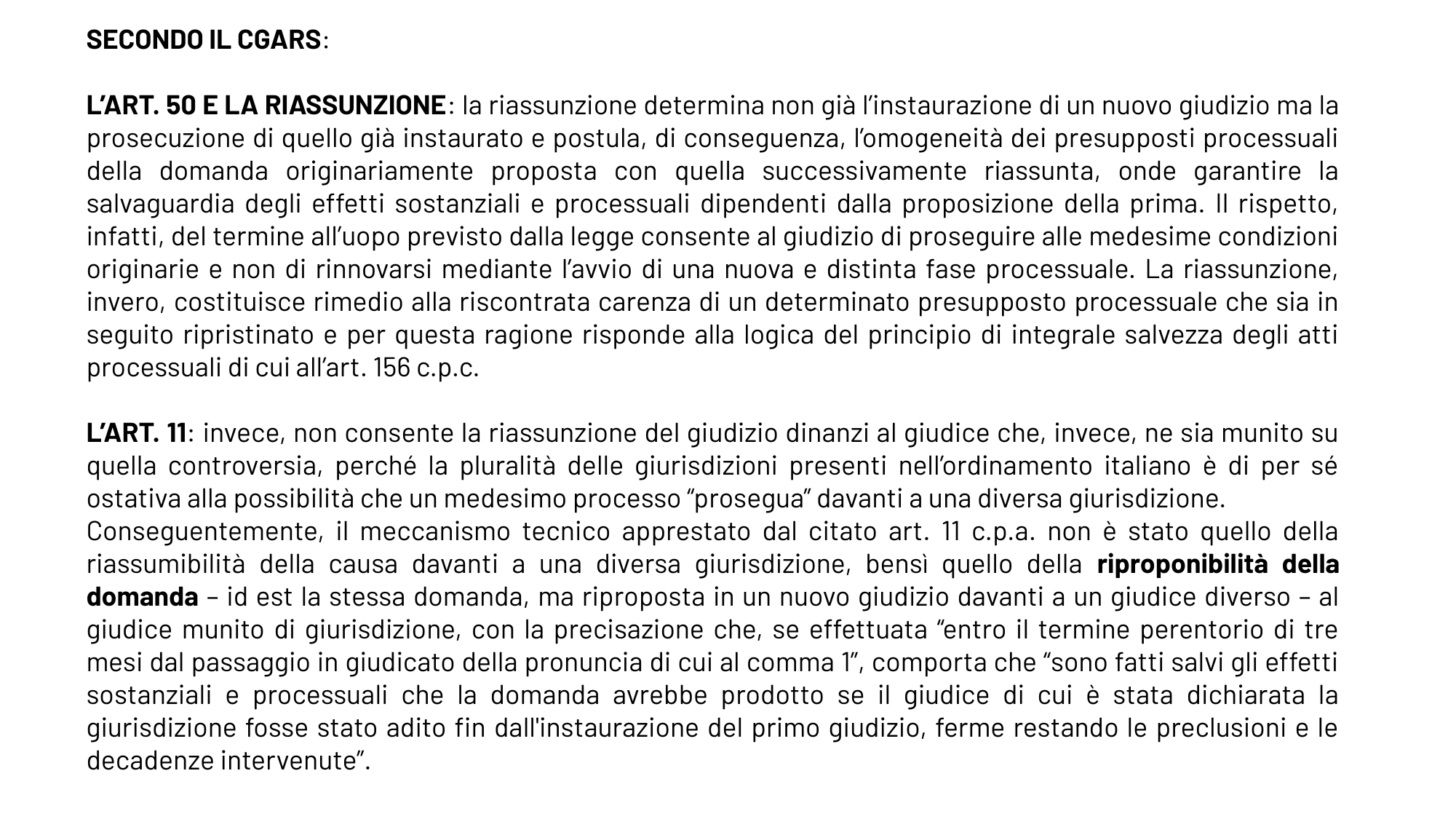

SECONDO IL CGARS:

L’ART. 50 E LA RIASSUNZIONE: la riassunzione determina non già l’instaurazione di un nuovo giudizio ma la prosecuzione di quello già instaurato e postula, di conseguenza, l’omogeneità dei presupposti processuali della domanda originariamente proposta con quella successivamente riassunta, onde garantire la salvaguardia degli effetti sostanziali e processuali dipendenti dalla proposizione della prima. Il rispetto, infatti, del termine all’uopo previsto dalla legge consente al giudizio di proseguire alle medesime condizioni originarie e non di rinnovarsi mediante l’avvio di una nuova e distinta fase processuale. La riassunzione, invero, costituisce rimedio alla riscontrata carenza di un determinato presupposto processuale che sia in seguito ripristinato e per questa ragione risponde alla logica del principio di integrale salvezza degli atti processuali di cui all’art. 156 c.p.c.

L’ART. 11: invece, non consente la riassunzione del giudizio dinanzi al giudice che, invece, ne sia munito su quella controversia, perché la pluralità delle giurisdizioni presenti nell’ordinamento italiano è di per sé ostativa alla possibilità che un medesimo processo “prosegua” davanti a una diversa giurisdizione.
Conseguentemente, il meccanismo tecnico apprestato dal citato art. 11 c.p.a. non è stato quello della riassumibilità della causa davanti a una diversa giurisdizione, bensì quello della riproponibilità della domanda – id est la stessa domanda, ma riproposta in un nuovo giudizio davanti a un giudice diverso – al giudice munito di giurisdizione, con la precisazione che, se effettuata “entro il termine perentorio di tre mesi dal passaggio in giudicato della pronuncia di cui al comma 1”, comporta che “sono fatti salvi gli effetti sostanziali e processuali che la domanda avrebbe prodotto se il giudice di cui è stata dichiarata la giurisdizione fosse stato adito fin dall'instaurazione del primo giudizio, ferme restando le preclusioni e le decadenze intervenute”.